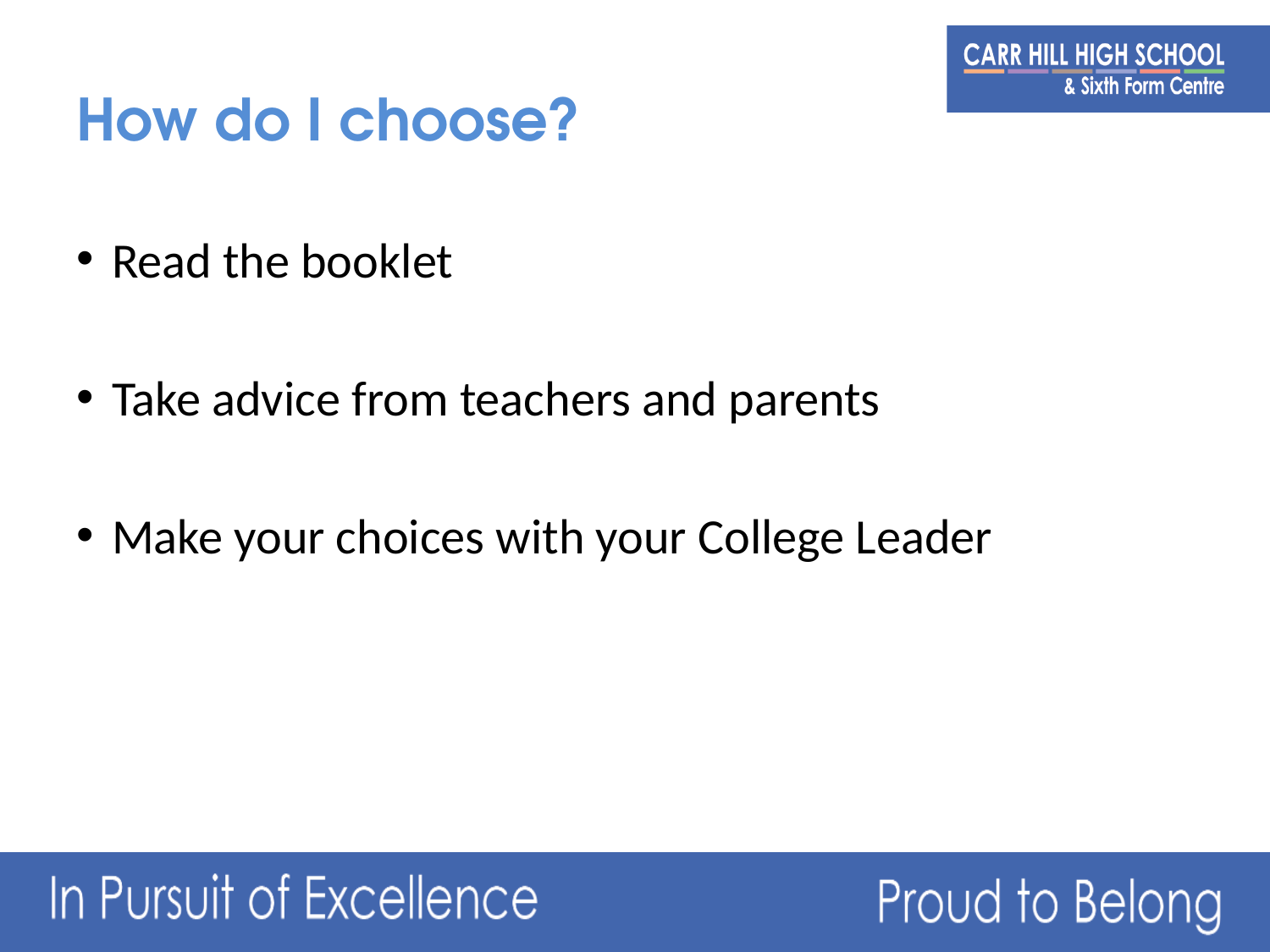

# How do I choose?
Read the booklet

Take advice from teachers and parents

Make your choices with your College Leader